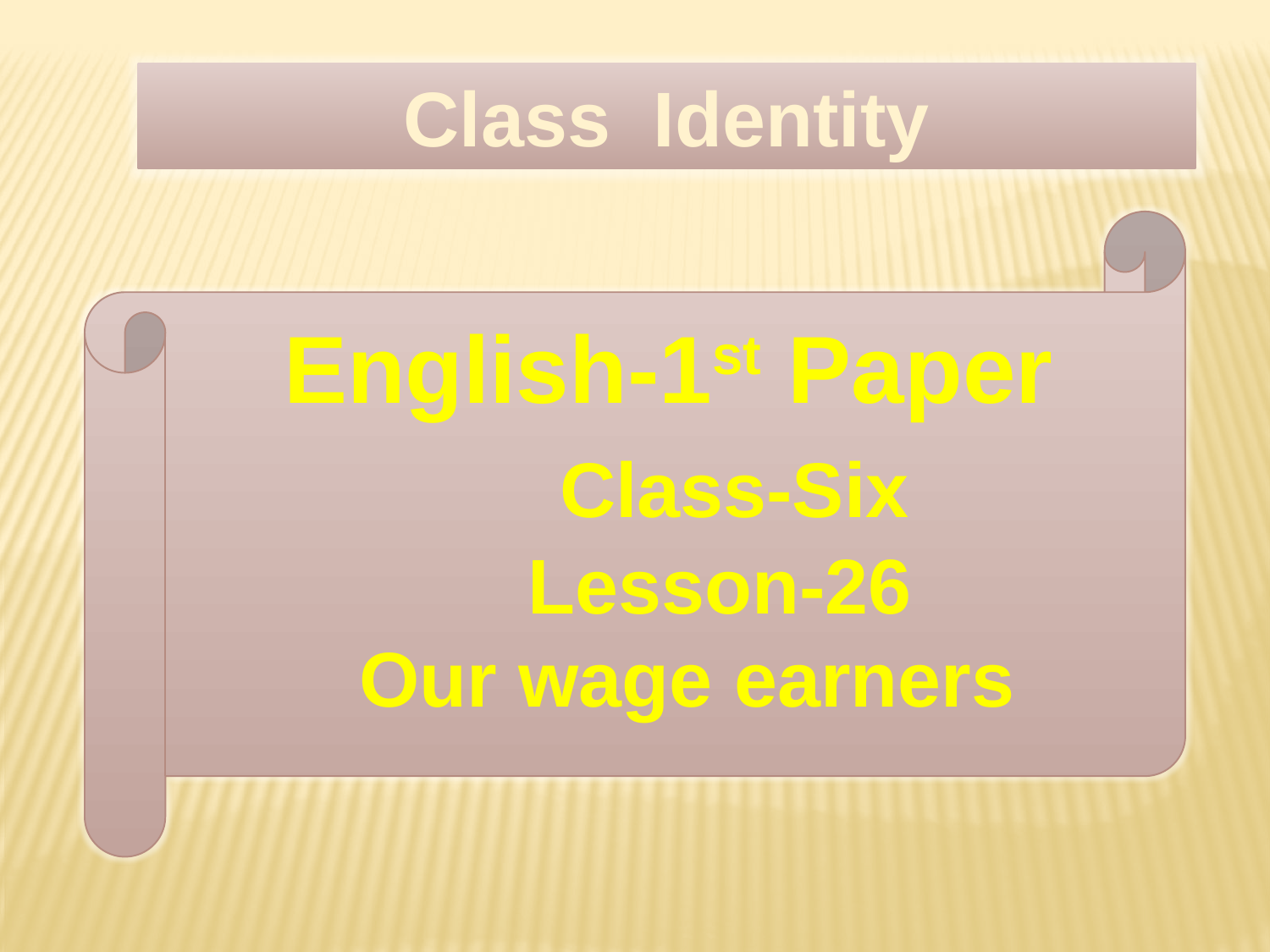

Class  Identity
 English-1st Paper
      Class-Six
      Lesson-26
   Our wage earners